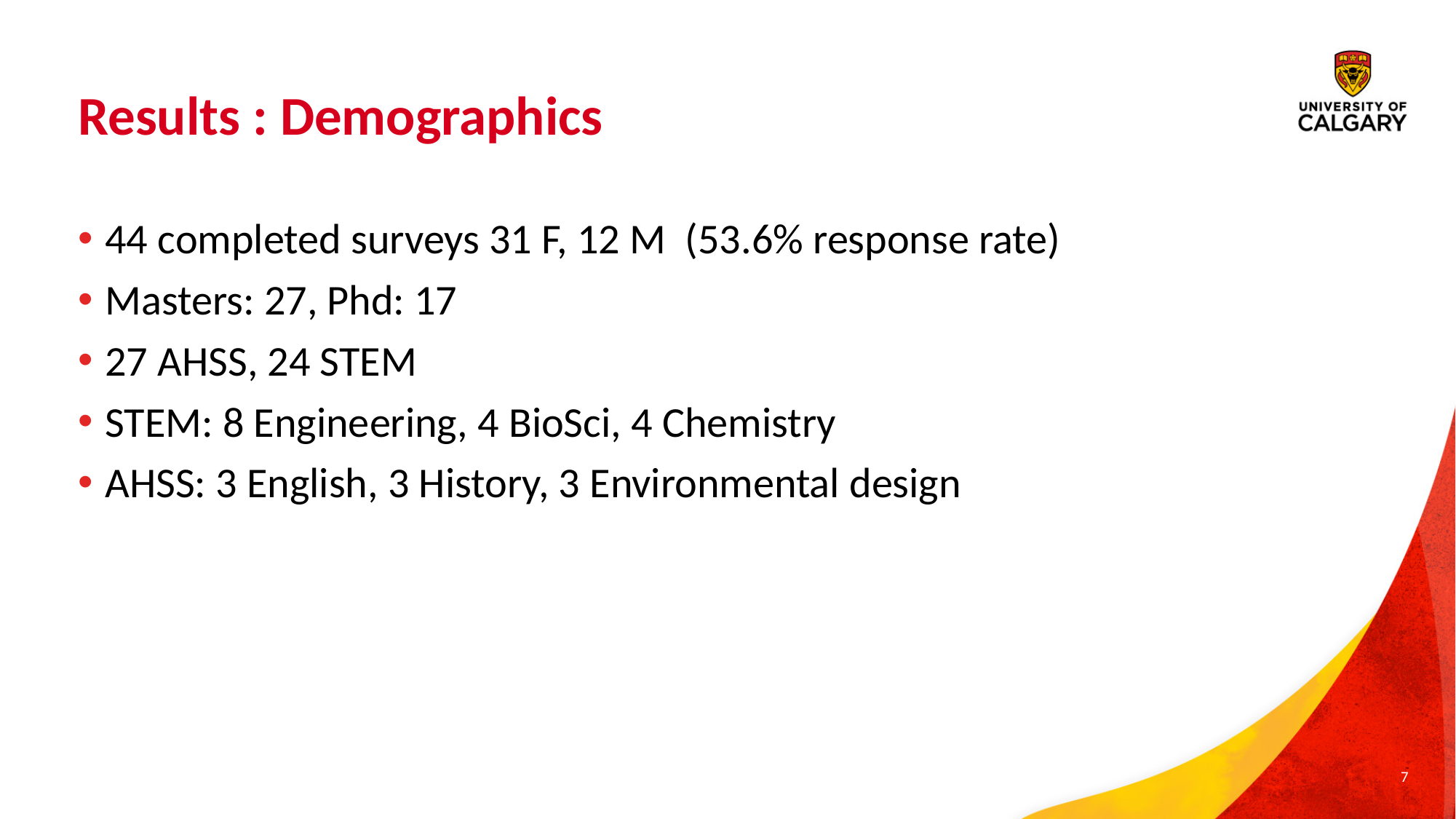

# Results : Demographics
44 completed surveys 31 F, 12 M  (53.6% response rate)
Masters: 27, Phd: 17
27 AHSS, 24 STEM
STEM: 8 Engineering, 4 BioSci, 4 Chemistry
AHSS: 3 English, 3 History, 3 Environmental design
7